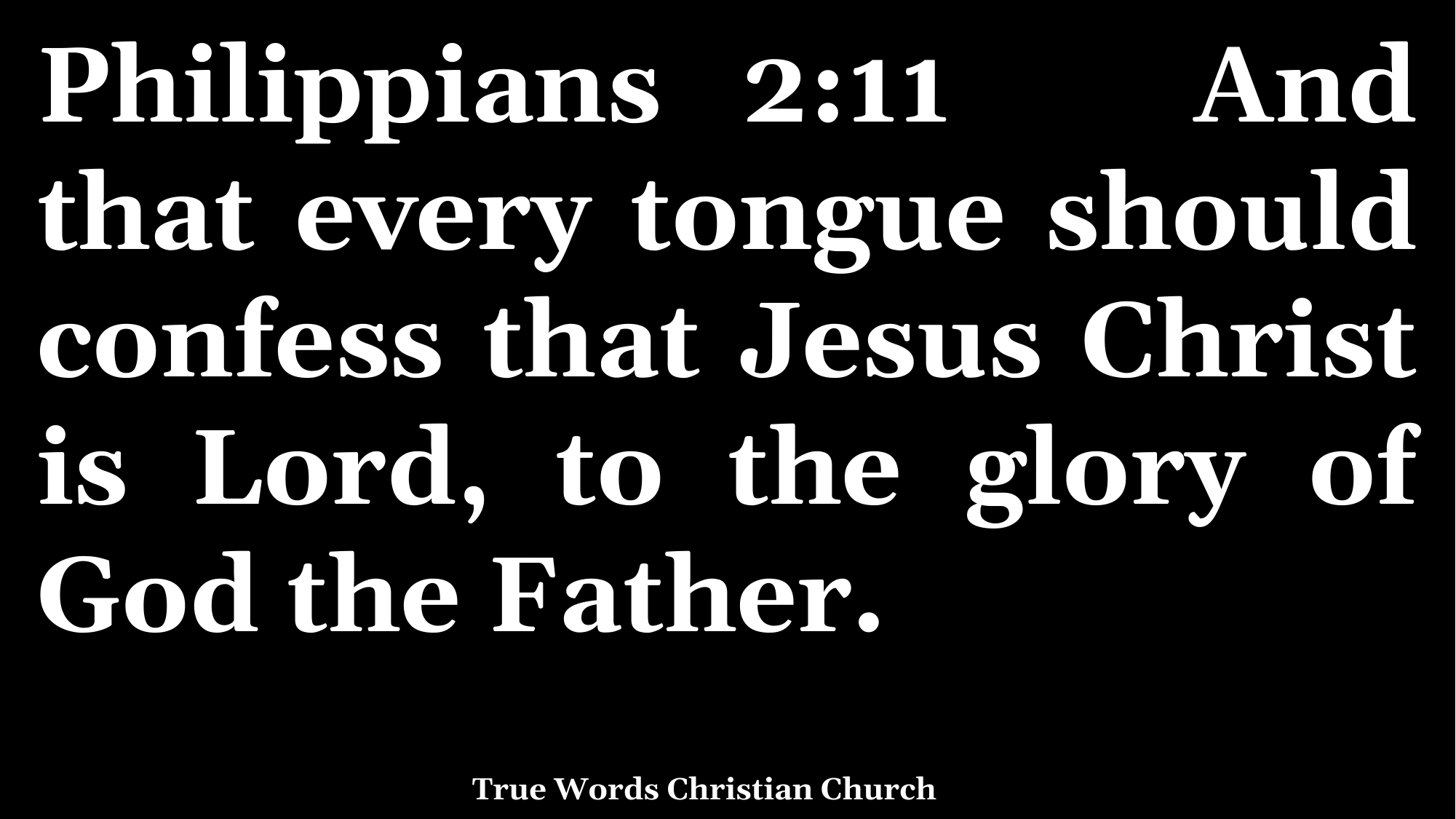

Philippians 2:11   And that every tongue should confess that Jesus Christ is Lord, to the glory of God the Father.
True Words Christian Church